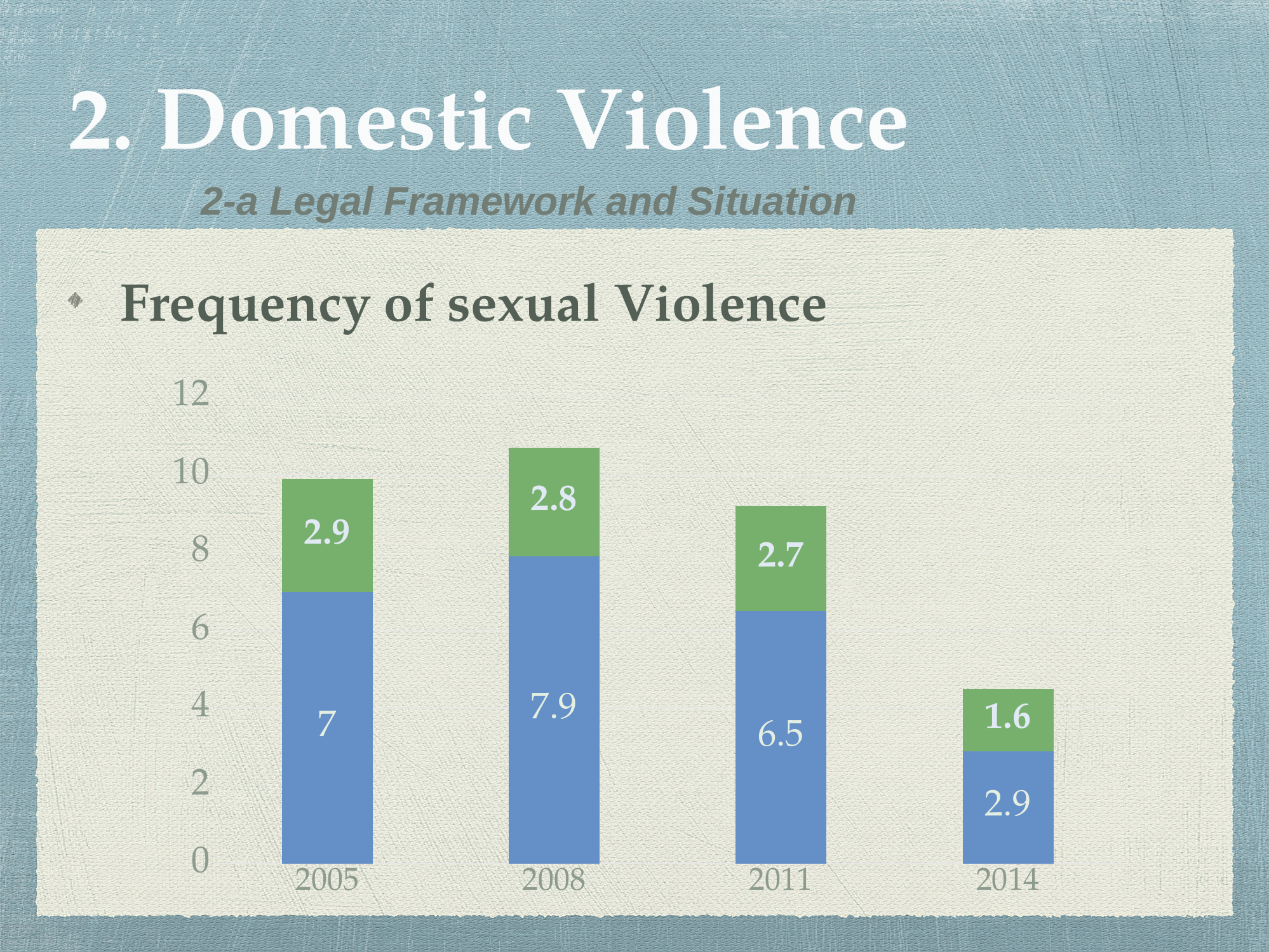

# 2. Domestic Violence
2-a Legal Framework and Situation
Frequency of sexual Violence

### Chart

| Category | Once or twice (%) | Many times (%) |
|---|---|---|
| 2005 | 7.0 | 2.9 |
| 2008 | 7.9 | 2.8 |
| 2011 | 6.5 | 2.7 |
| 2014 | 2.9 | 1.6 |